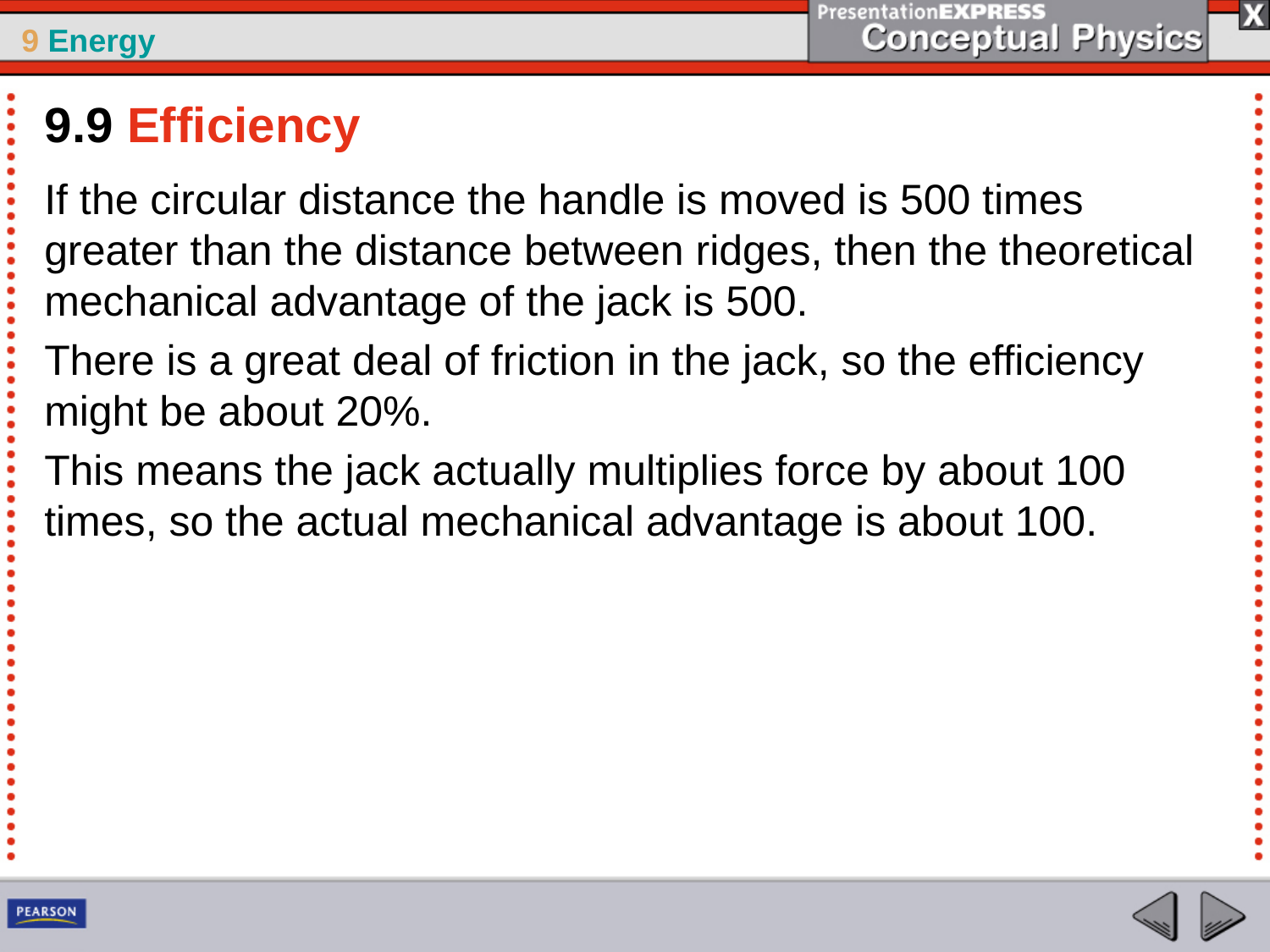

9.9 Efficiency
If the circular distance the handle is moved is 500 times greater than the distance between ridges, then the theoretical mechanical advantage of the jack is 500.
There is a great deal of friction in the jack, so the efficiency might be about 20%.
This means the jack actually multiplies force by about 100 times, so the actual mechanical advantage is about 100.